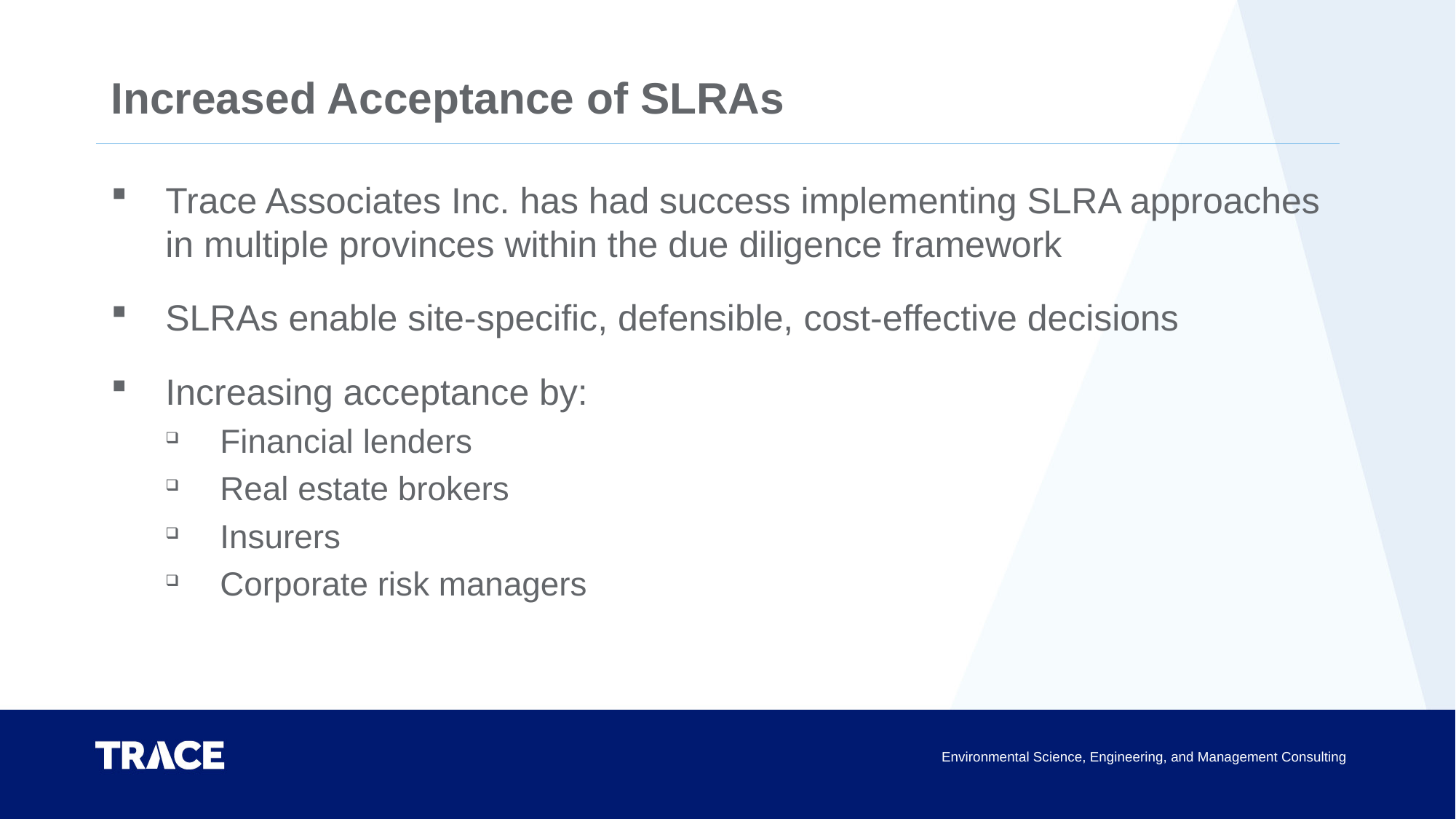

# Increased Acceptance of SLRAs
Trace Associates Inc. has had success implementing SLRA approaches in multiple provinces within the due diligence framework
SLRAs enable site-specific, defensible, cost-effective decisions
Increasing acceptance by:
Financial lenders
Real estate brokers
Insurers
Corporate risk managers